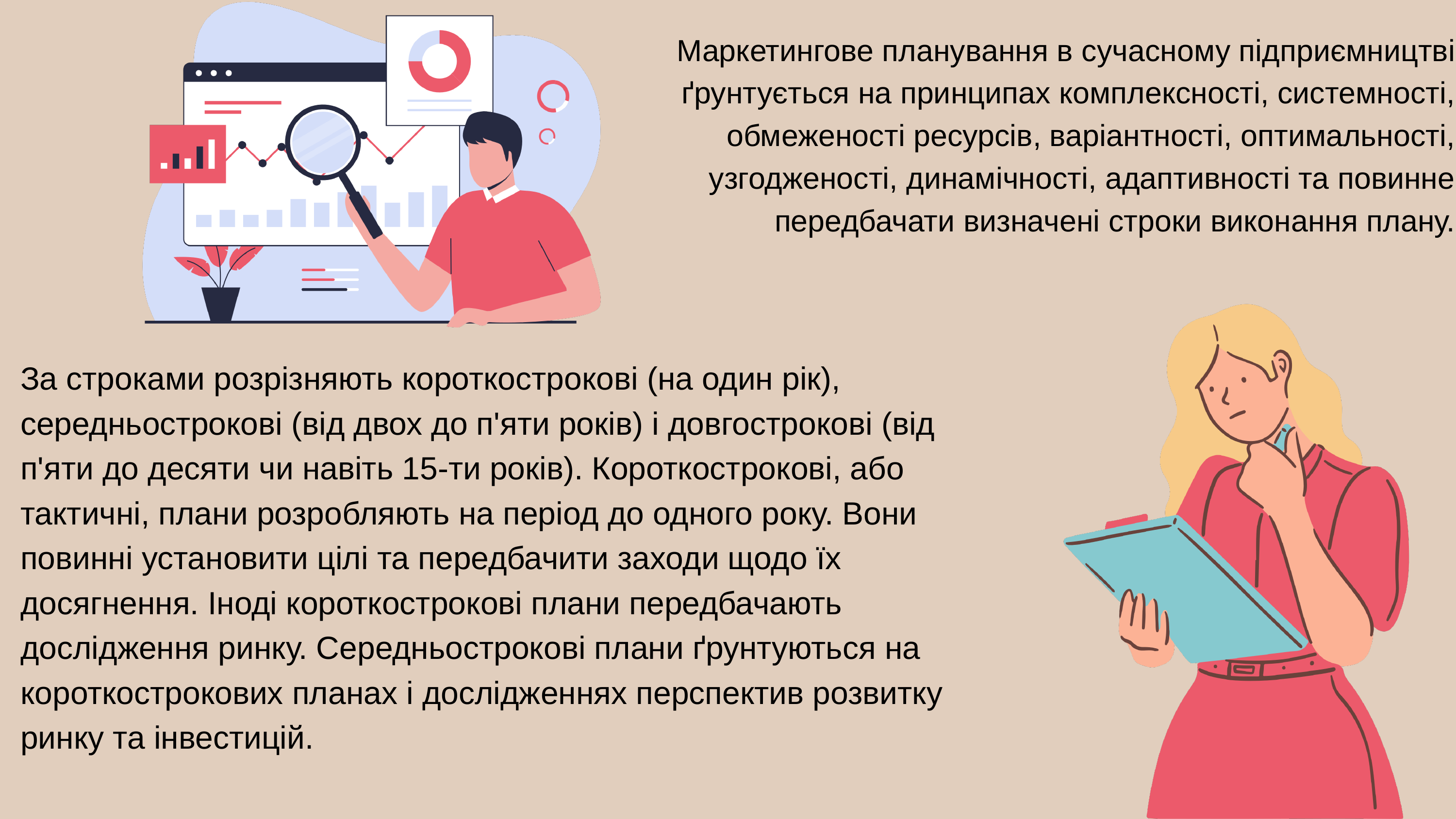

Маркетингове планування в сучасному підприємництві ґрунтується на принципах комплексності, системності, обмеженості ресурсів, варіантності, оптимальності, узгодженості, динамічності, адаптивності та повинне передбачати визначені строки виконання плану.

За строками розрізняють короткострокові (на один рік), середньострокові (від двох до п'яти років) і довгострокові (від п'яти до десяти чи навіть 15-ти років). Короткострокові, або тактичні, плани розробляють на період до одного року. Вони повинні установити цілі та передбачити заходи щодо їх досягнення. Іноді короткострокові плани передбачають дослідження ринку. Середньострокові плани ґрунтуються на короткострокових планах і дослідженнях перспектив розвитку ринку та інвестицій.